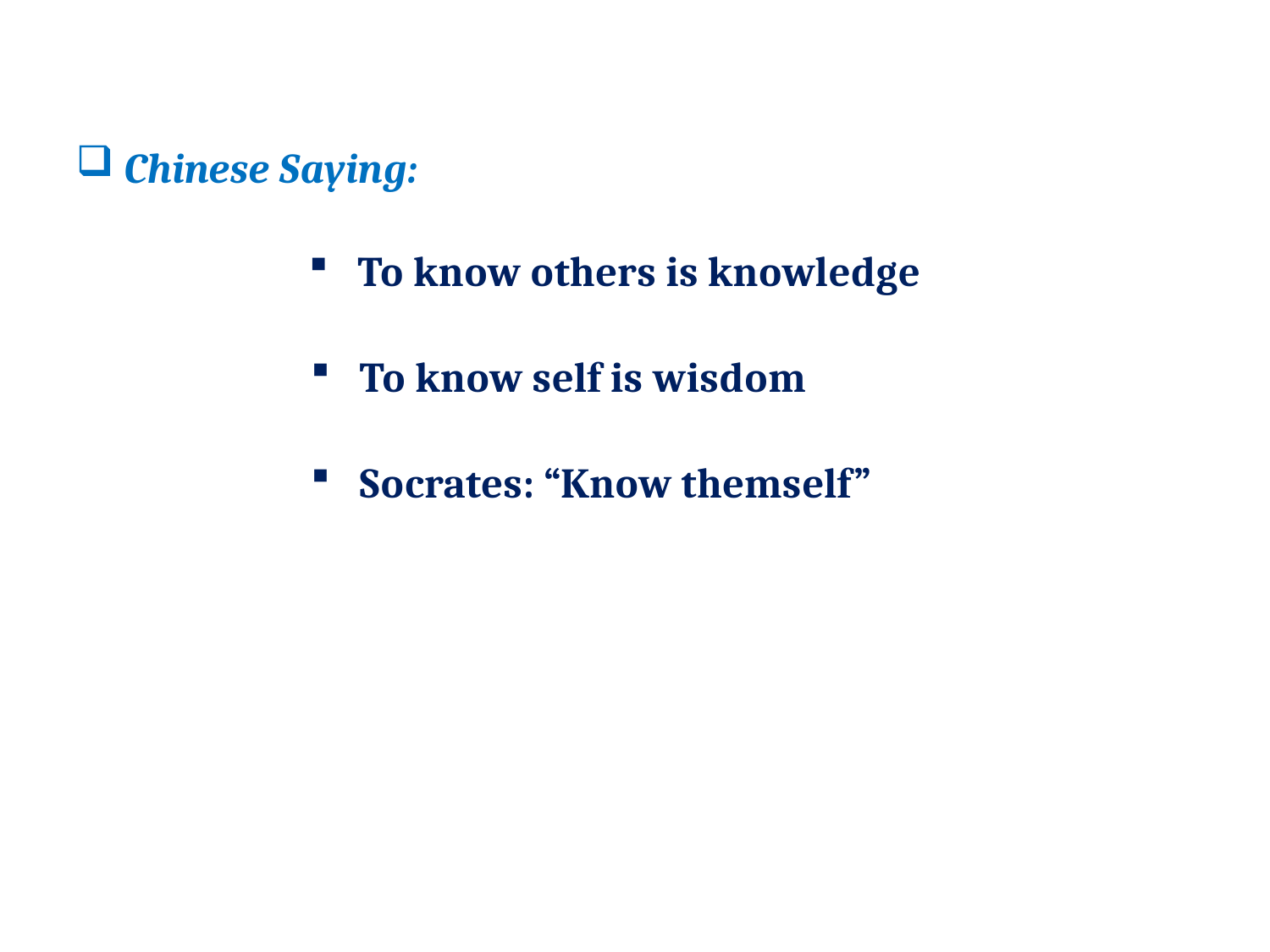

Chinese Saying:
To know others is knowledge
To know self is wisdom
Socrates: “Know themself”